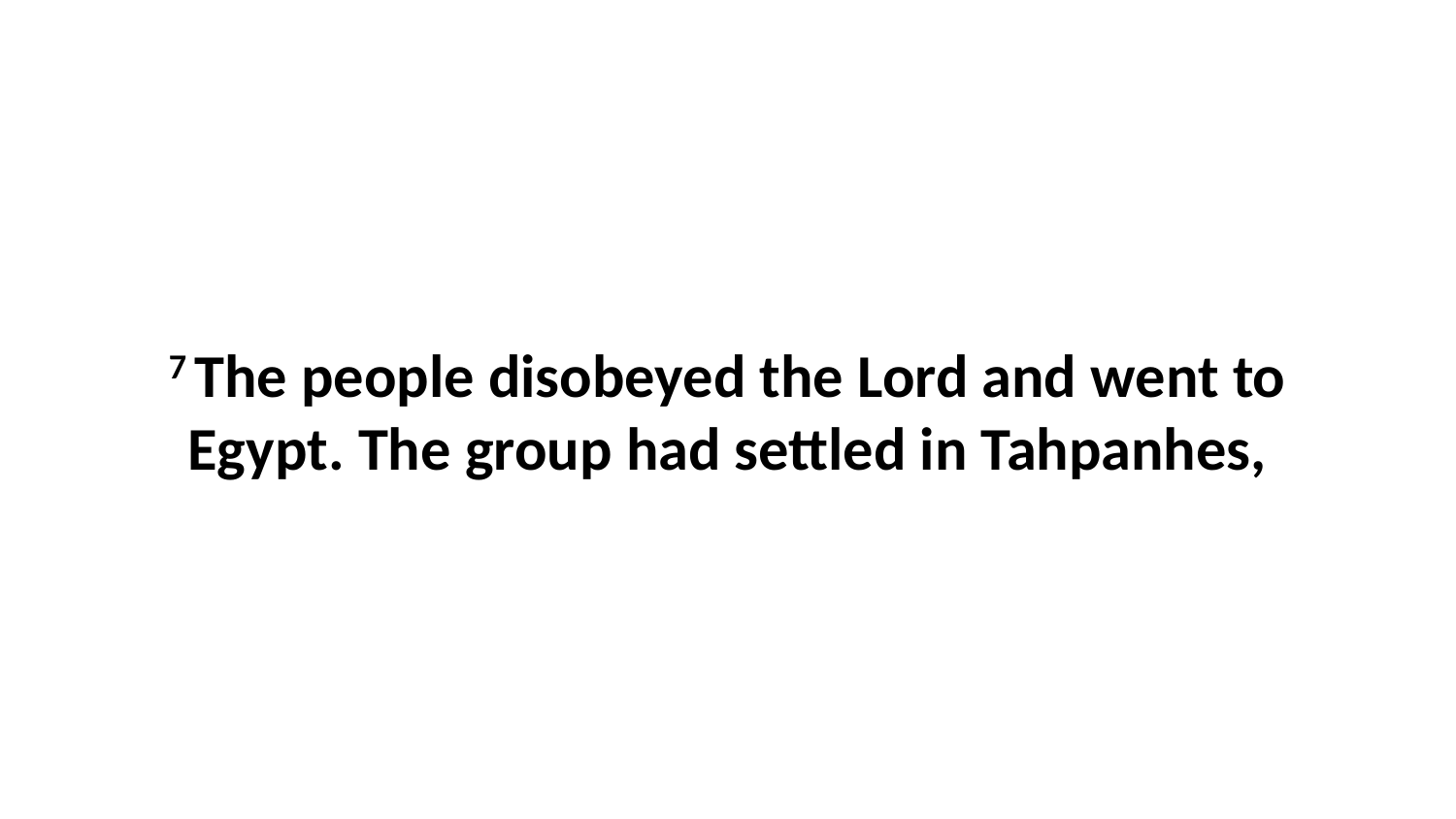

7 The people disobeyed the Lord and went to Egypt. The group had settled in Tahpanhes,